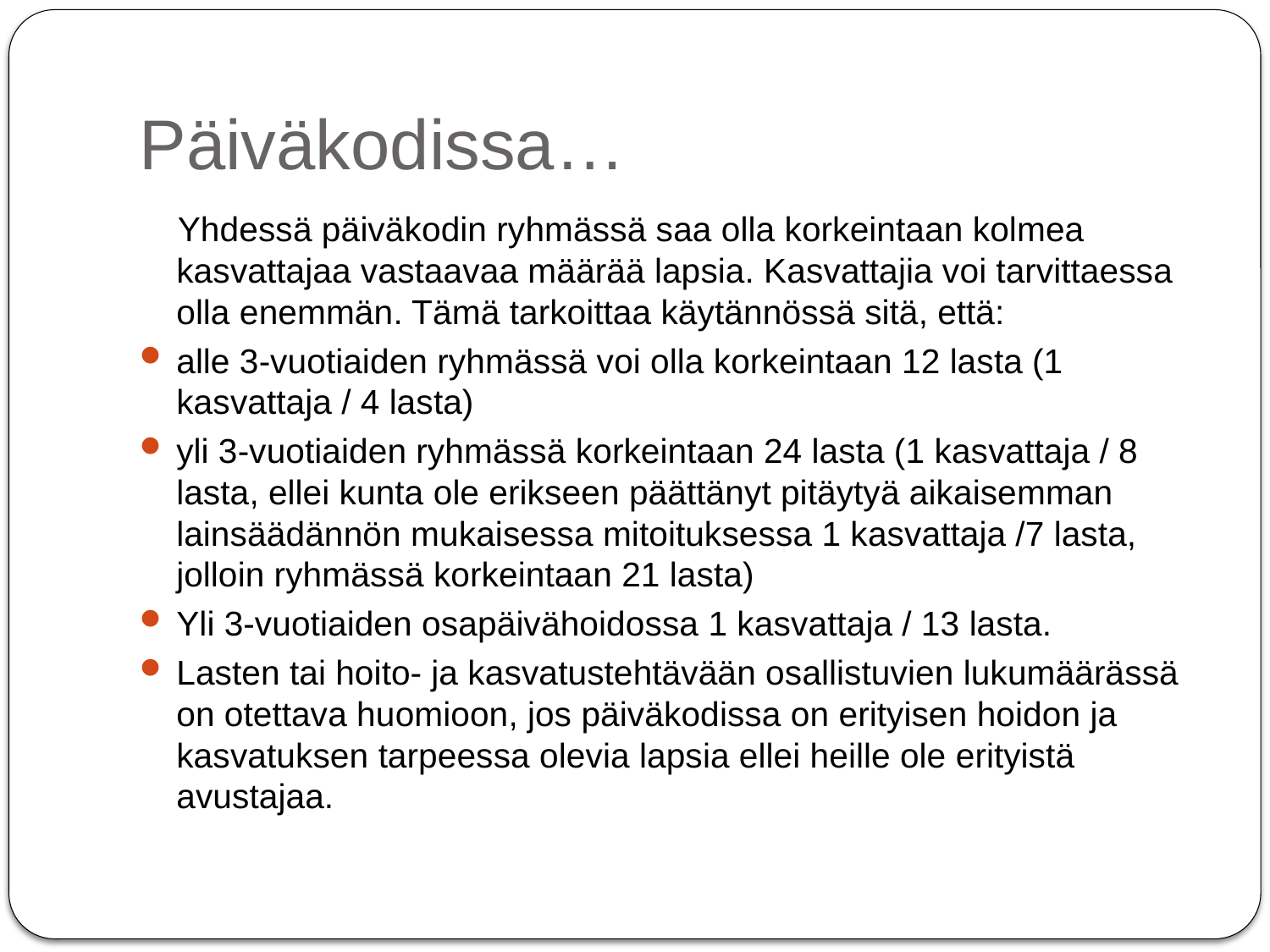

# Päiväkodissa…
    Yhdessä päiväkodin ryhmässä saa olla korkeintaan kolmea kasvattajaa vastaavaa määrää lapsia. Kasvattajia voi tarvittaessa olla enemmän. Tämä tarkoittaa käytännössä sitä, että:
alle 3-vuotiaiden ryhmässä voi olla korkeintaan 12 lasta (1 kasvattaja / 4 lasta)
yli 3-vuotiaiden ryhmässä korkeintaan 24 lasta (1 kasvattaja / 8 lasta, ellei kunta ole erikseen päättänyt pitäytyä aikaisemman lainsäädännön mukaisessa mitoituksessa 1 kasvattaja /7 lasta, jolloin ryhmässä korkeintaan 21 lasta)
Yli 3-vuotiaiden osapäivähoidossa 1 kasvattaja / 13 lasta.
Lasten tai hoito- ja kasvatustehtävään osallistuvien lukumäärässä on otettava huomioon, jos päiväkodissa on erityisen hoidon ja kasvatuksen tarpeessa olevia lapsia ellei heille ole erityistä avustajaa.